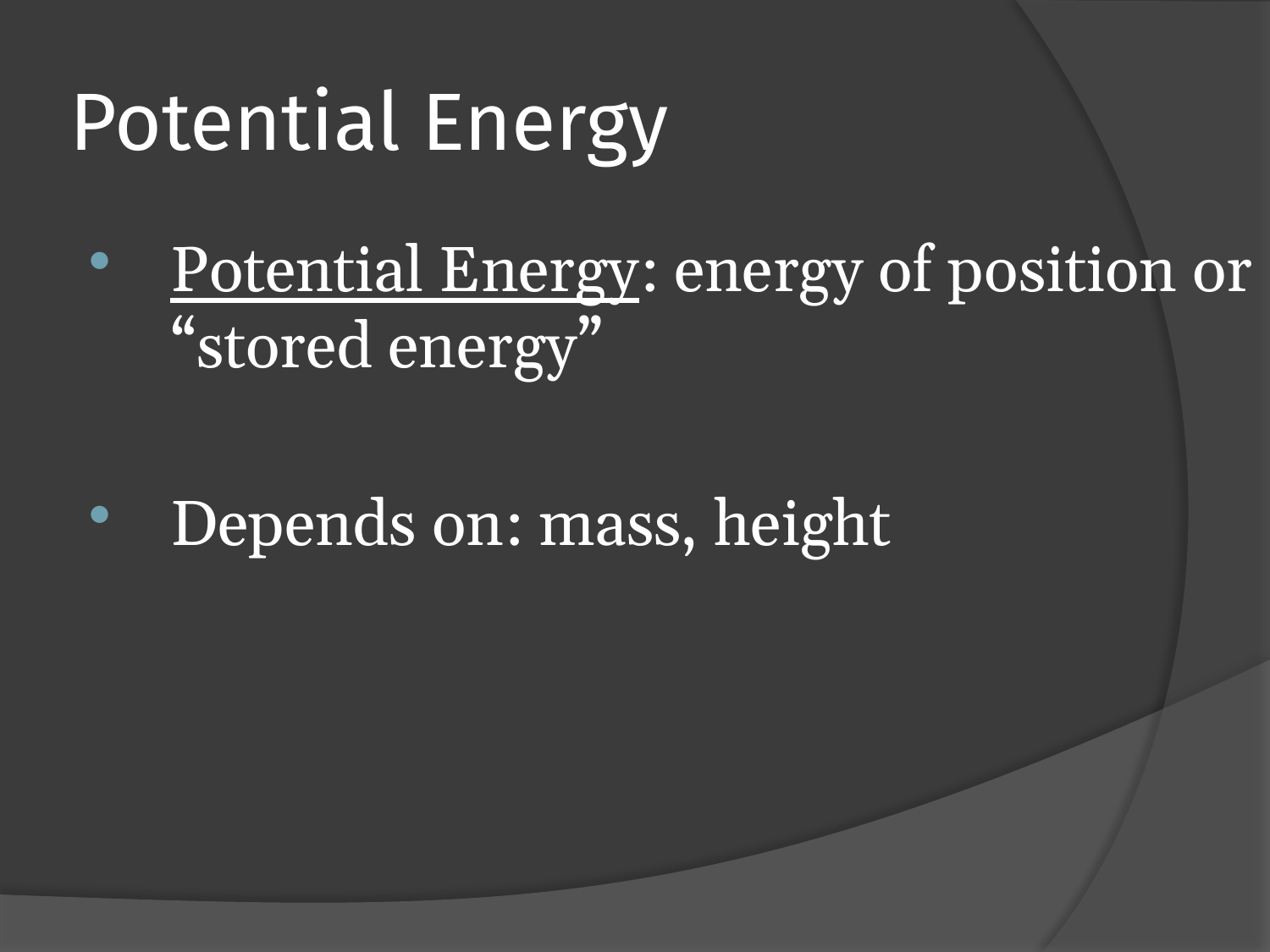

# Potential Energy
Potential Energy: energy of position or “stored energy”

Depends on: mass, height